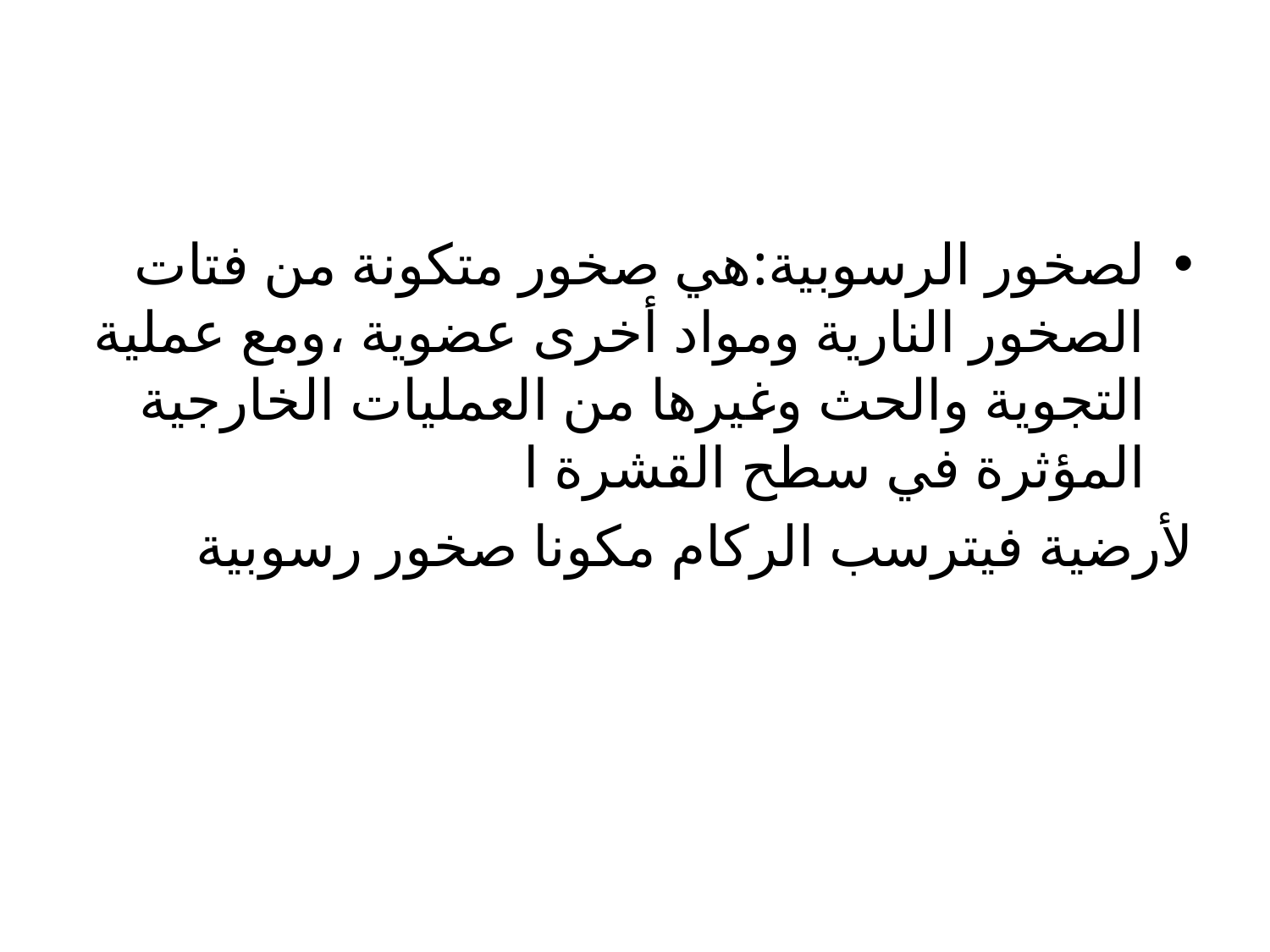

لصخور الرسوبية:هي صخور متكونة من فتات الصخور النارية ومواد أخرى عضوية ،ومع عملية التجوية والحث وغيرها من العمليات الخارجية المؤثرة في سطح القشرة ا
لأرضية فيترسب الركام مكونا صخور رسوبية